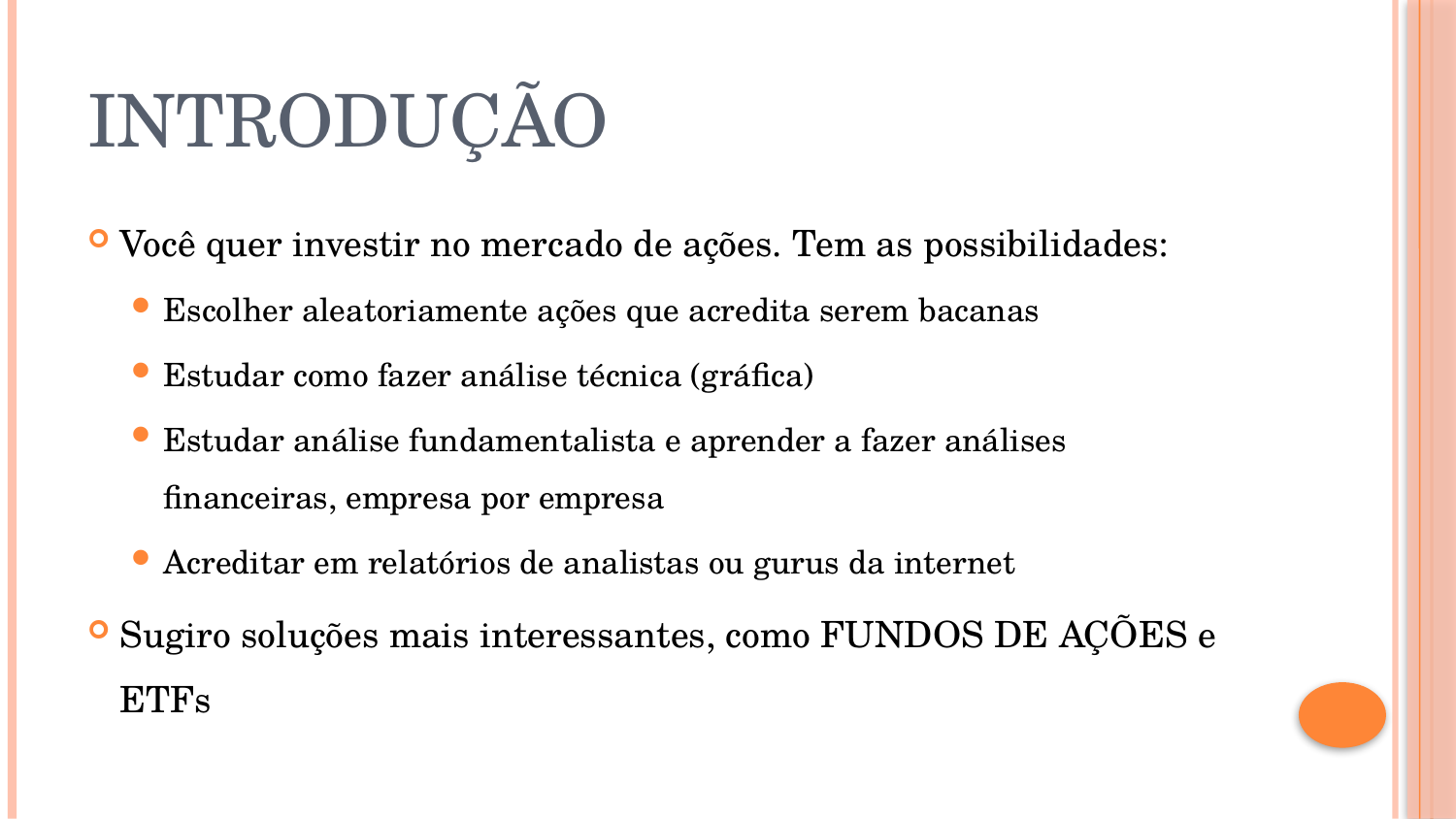

# Introdução
Você quer investir no mercado de ações. Tem as possibilidades:
Escolher aleatoriamente ações que acredita serem bacanas
Estudar como fazer análise técnica (gráfica)
Estudar análise fundamentalista e aprender a fazer análises financeiras, empresa por empresa
Acreditar em relatórios de analistas ou gurus da internet
Sugiro soluções mais interessantes, como FUNDOS DE AÇÕES e ETFs